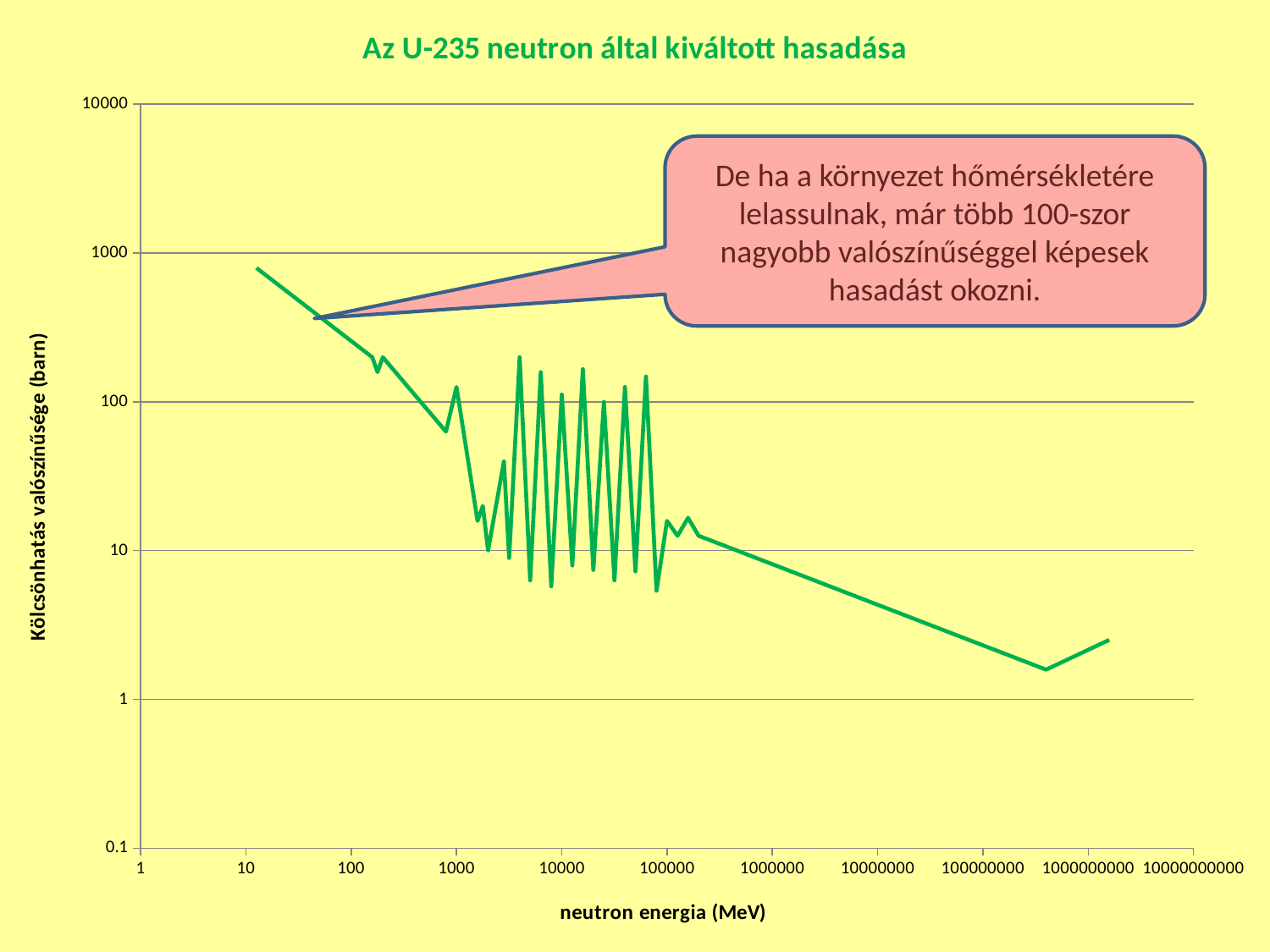

### Chart:
Az U-235 neutron által kiváltott hasadása

| Category |  |
|---|---|
De ha a környezet hőmérsékletére lelassulnak, már több 100-szor nagyobb valószínűséggel képesek hasadást okozni.